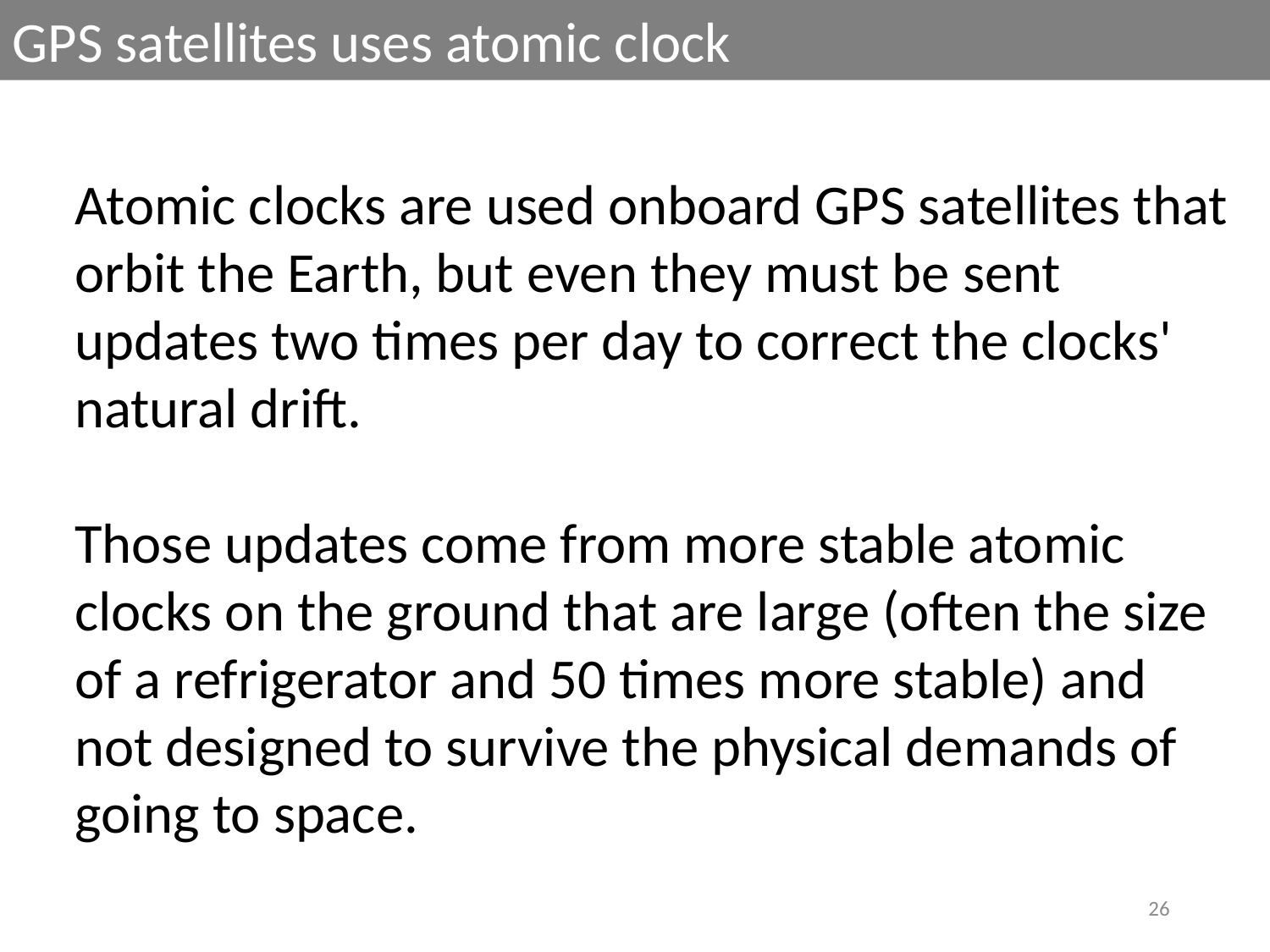

GPS satellites uses atomic clock
Atomic clocks are used onboard GPS satellites that orbit the Earth, but even they must be sent updates two times per day to correct the clocks' natural drift.

Those updates come from more stable atomic clocks on the ground that are large (often the size of a refrigerator and 50 times more stable) and not designed to survive the physical demands of going to space.
26